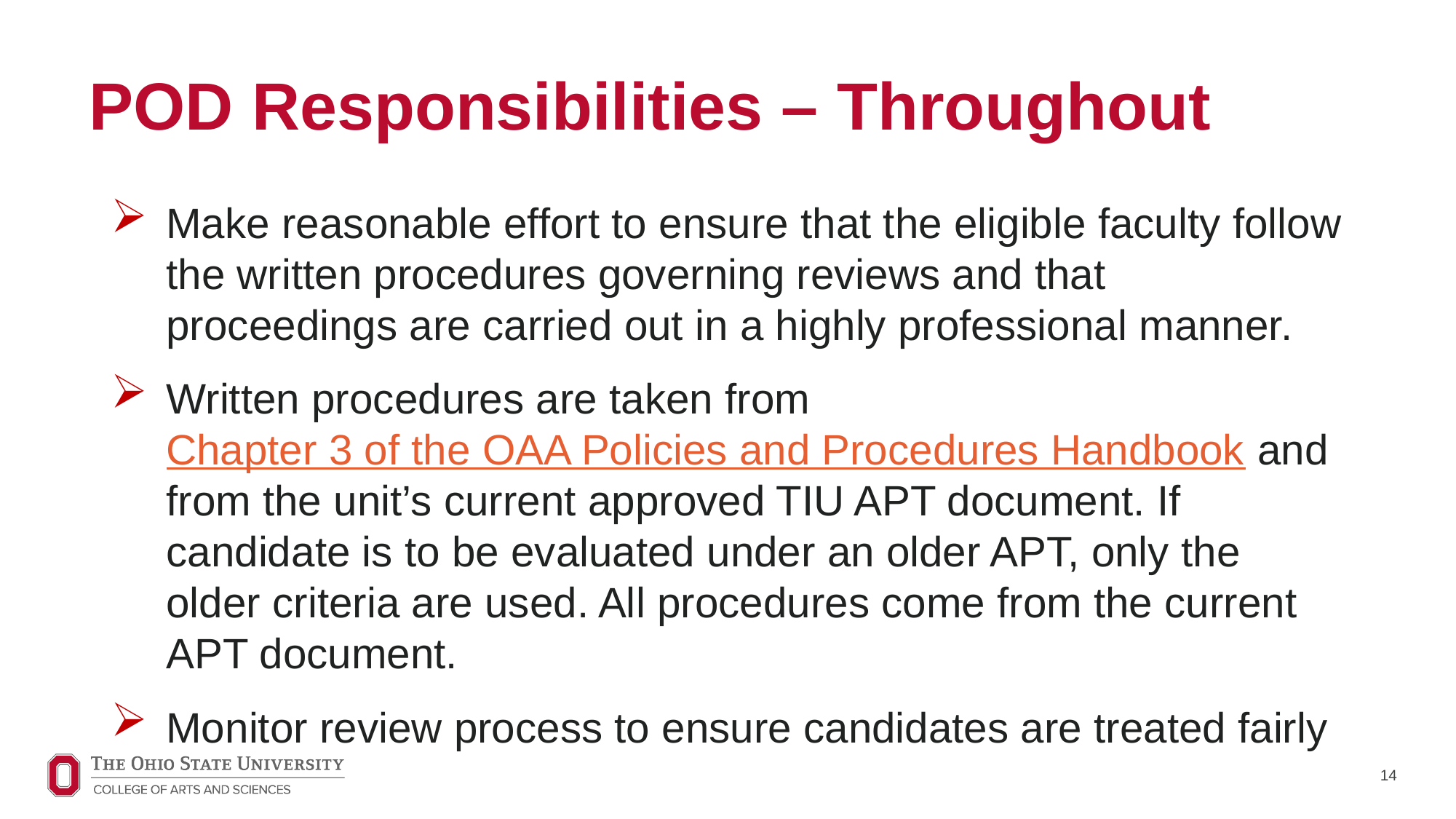

# POD Responsibilities – Throughout
Make reasonable effort to ensure that the eligible faculty follow the written procedures governing reviews and that proceedings are carried out in a highly professional manner.
Written procedures are taken from  Chapter 3 of the OAA Policies and Procedures Handbook and from the unit’s current approved TIU APT document. If candidate is to be evaluated under an older APT, only the older criteria are used. All procedures come from the current APT document.
Monitor review process to ensure candidates are treated fairly

14